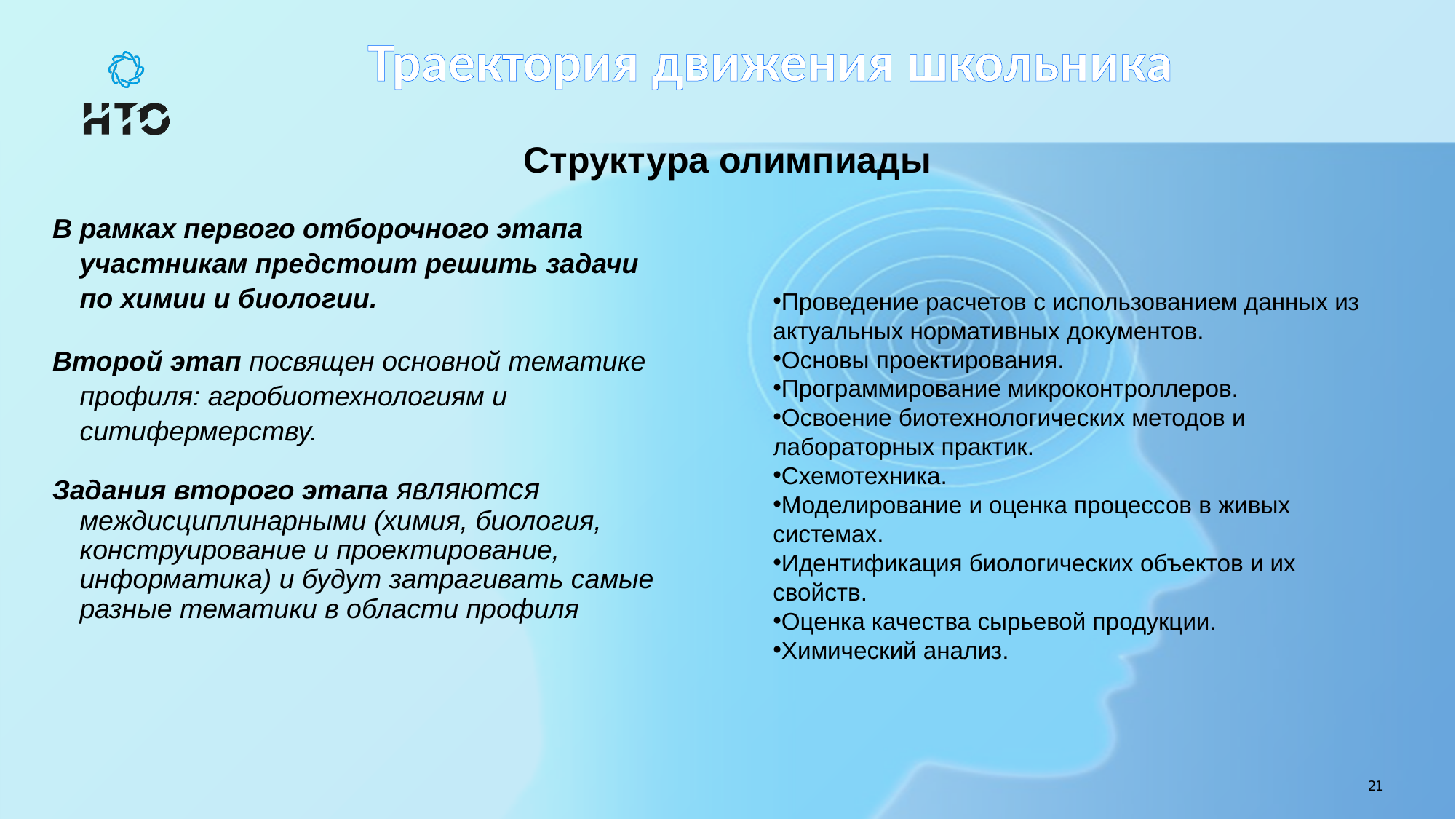

# Траектория движения школьника
Структура олимпиады
В рамках первого отборочного этапа участникам предстоит решить задачи по химии и биологии.
Второй этап посвящен основной тематике профиля: агробиотехнологиям и ситифермерству.
Задания второго этапа являются междисциплинарными (химия, биология, конструирование и проектирование, информатика) и будут затрагивать самые разные тематики в области профиля
Проведение расчетов с использованием данных из актуальных нормативных документов.
Основы проектирования.
Программирование микроконтроллеров.
Освоение биотехнологических методов и лабораторных практик.
Схемотехника.
Моделирование и оценка процессов в живых системах.
Идентификация биологических объектов и их свойств.
Оценка качества сырьевой продукции.
Химический анализ.